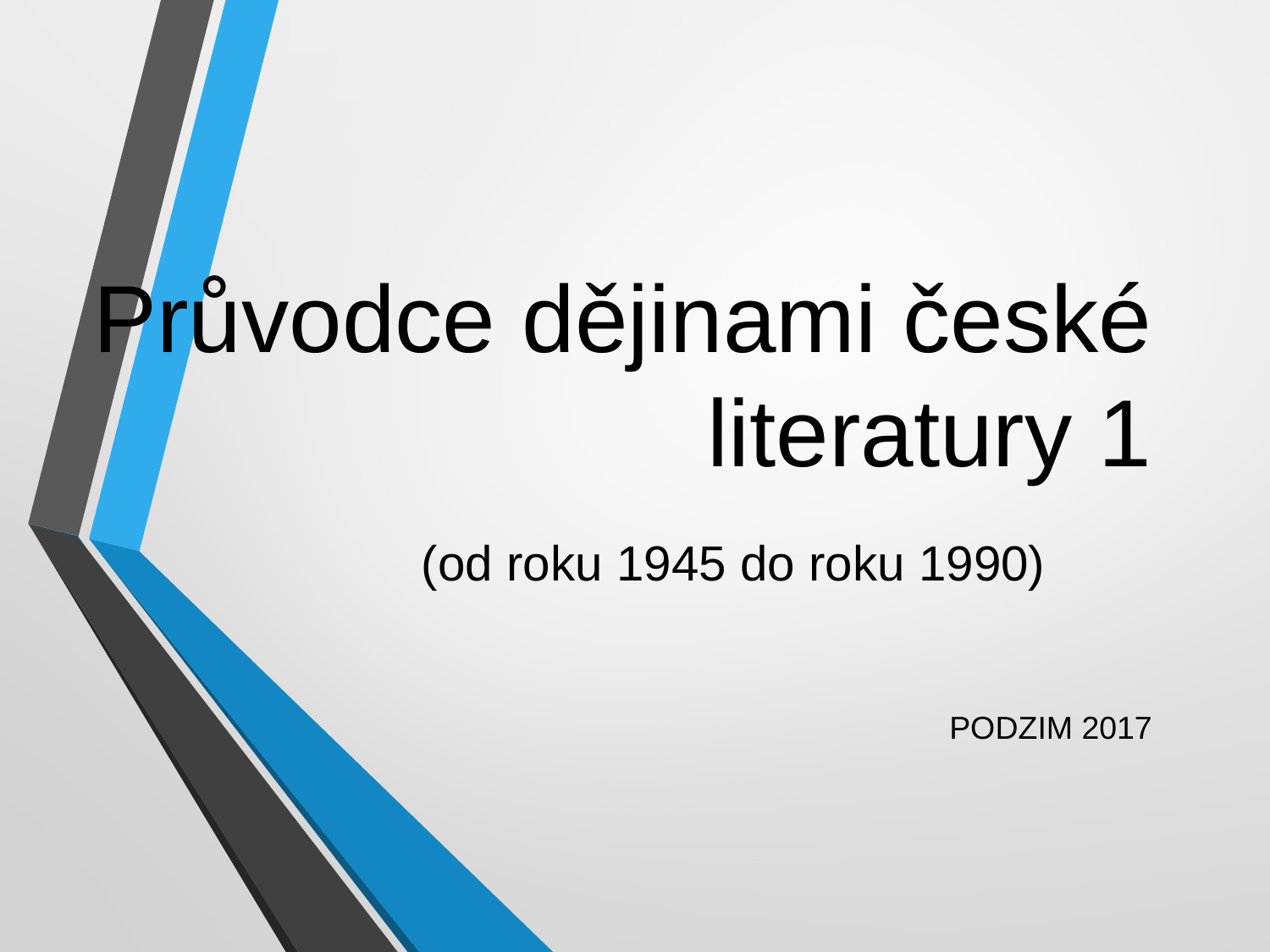

# Průvodce dějinami české literatury 1 (od roku 1945 do roku 1990)

PODZIM 2017